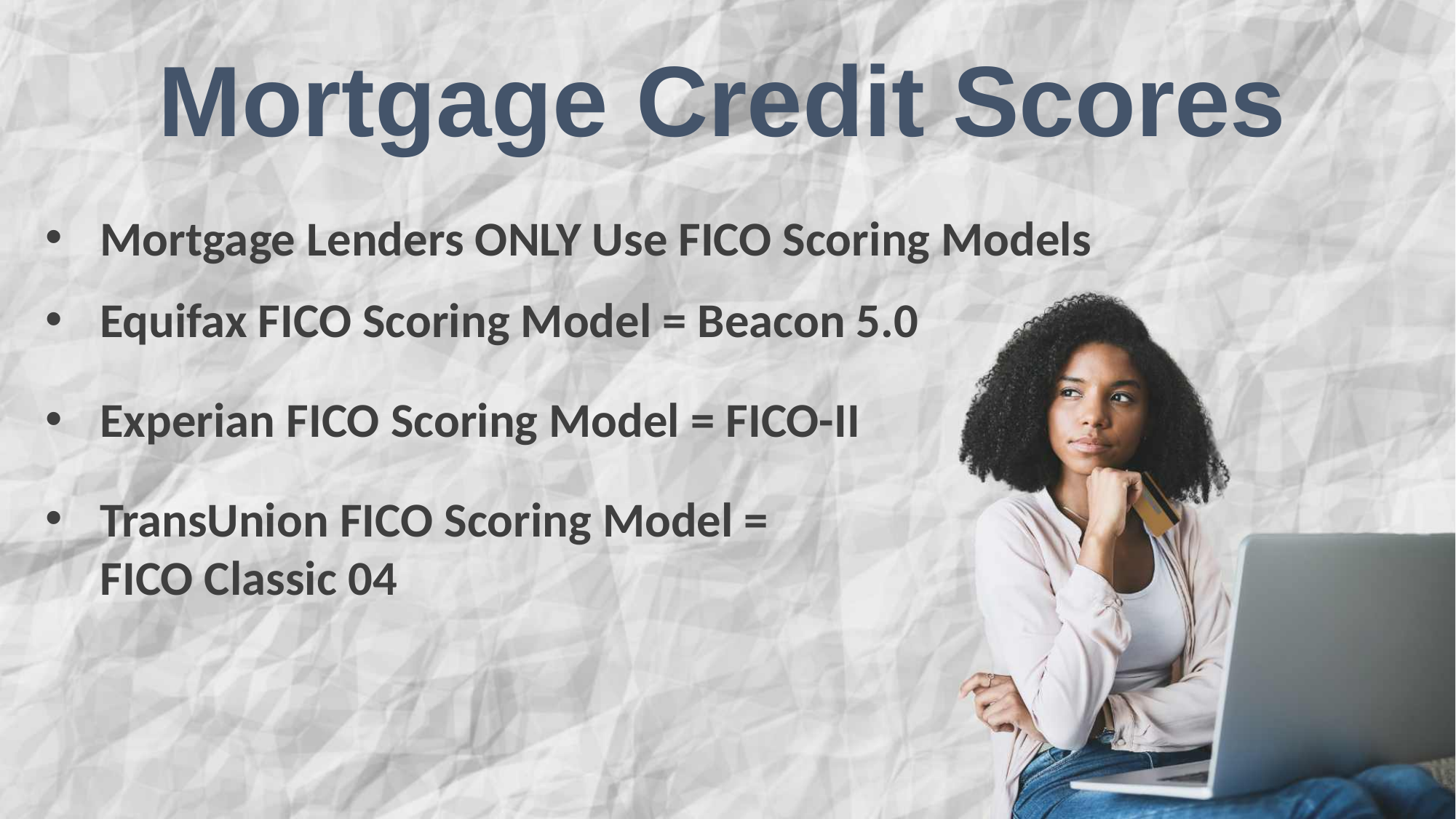

Mortgage Credit Scores
Mortgage Lenders ONLY Use FICO Scoring Models
Equifax FICO Scoring Model = Beacon 5.0
Experian FICO Scoring Model = FICO-II
TransUnion FICO Scoring Model = FICO Classic 04